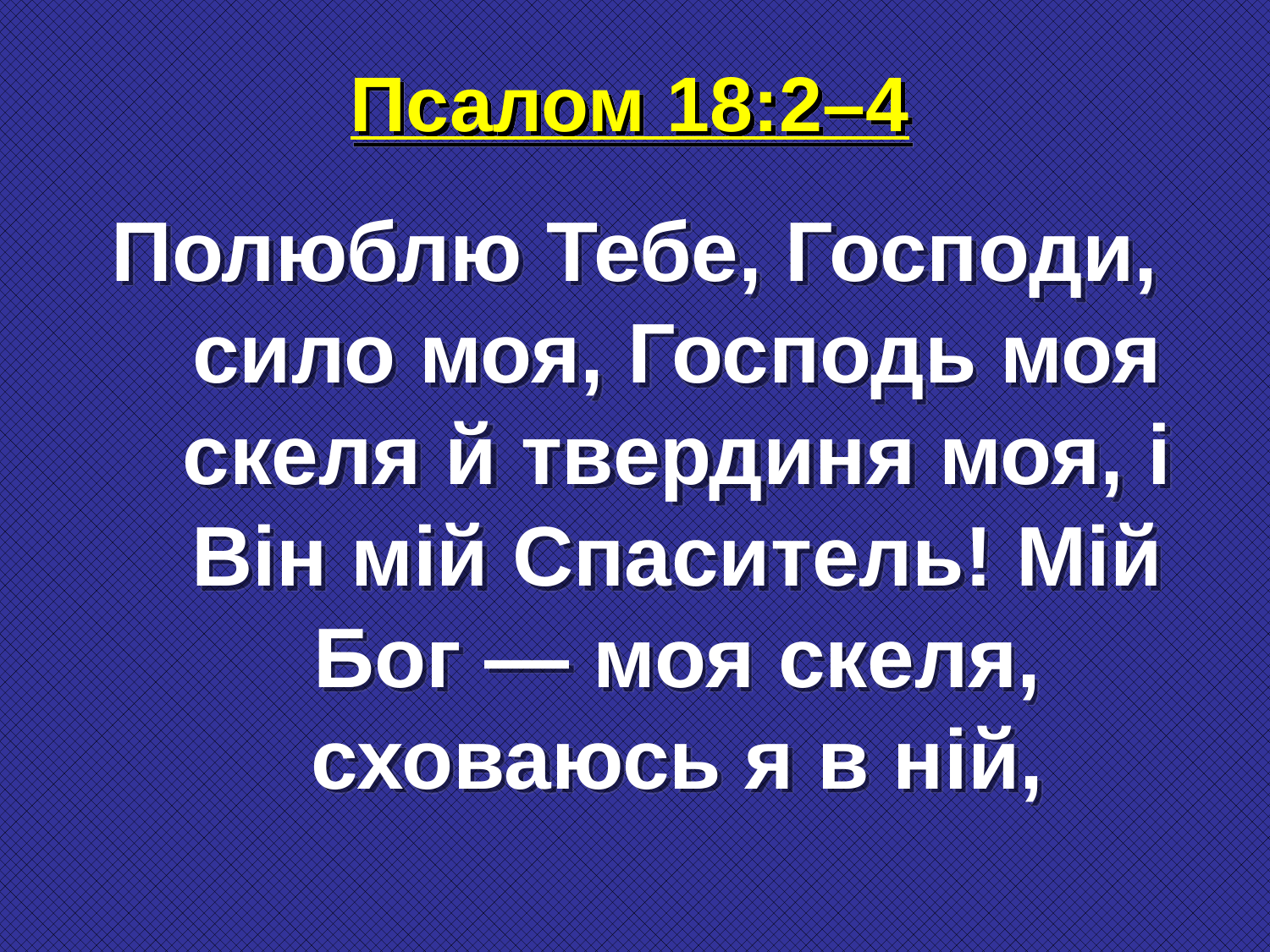

Псалом 18:2–4
Полюблю Тебе, Господи, сило моя, Господь моя скеля й твердиня моя, і Він мій Спаситель! Мій Бог — моя скеля, сховаюсь я в ній,